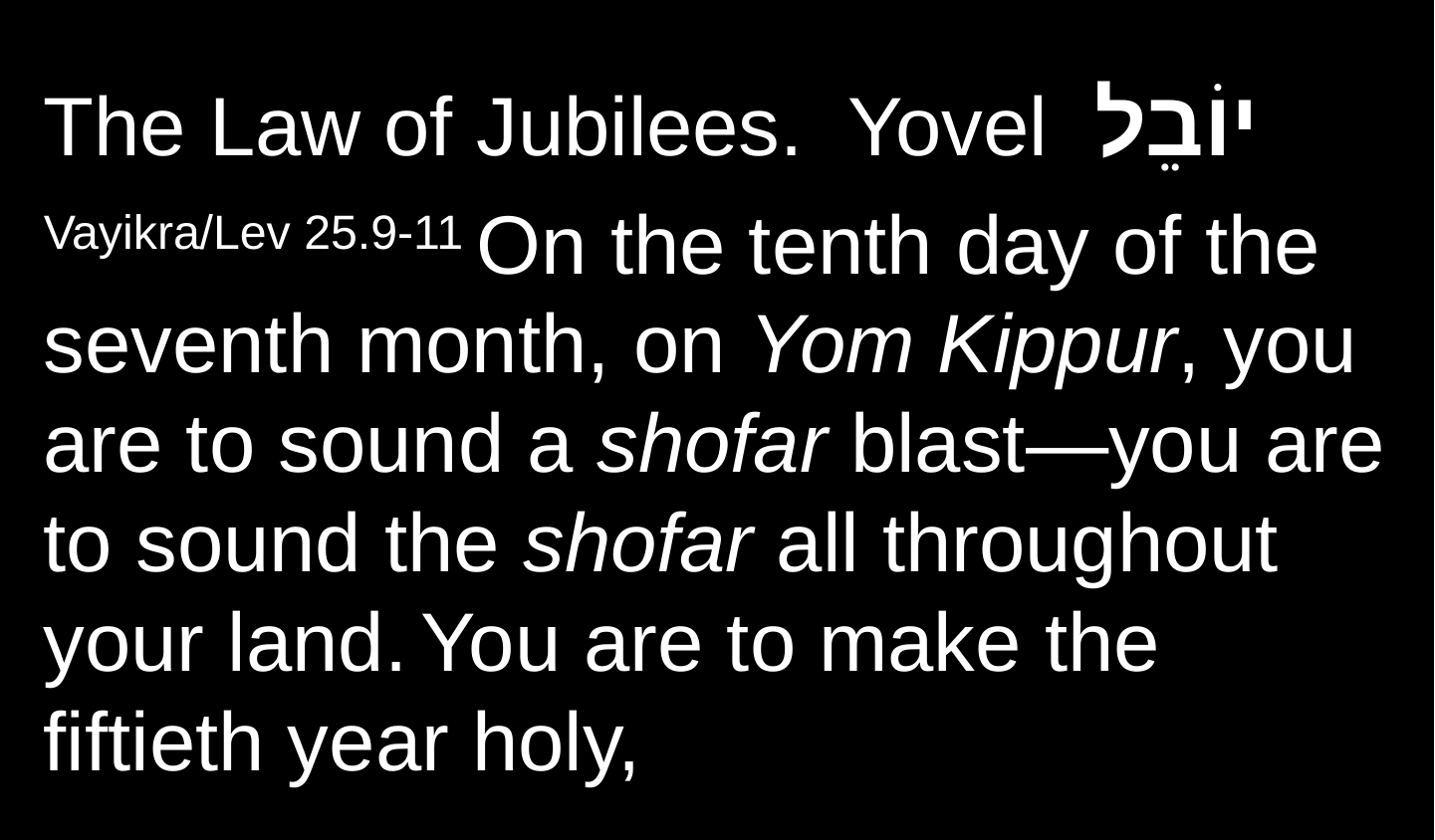

The Law of Jubilees.  Yovel  יוֹבֵל
Vayikra/Lev 25.9-11 On the tenth day of the seventh month, on Yom Kippur, you are to sound a shofar blast—you are to sound the shofar all throughout your land. You are to make the fiftieth year holy,